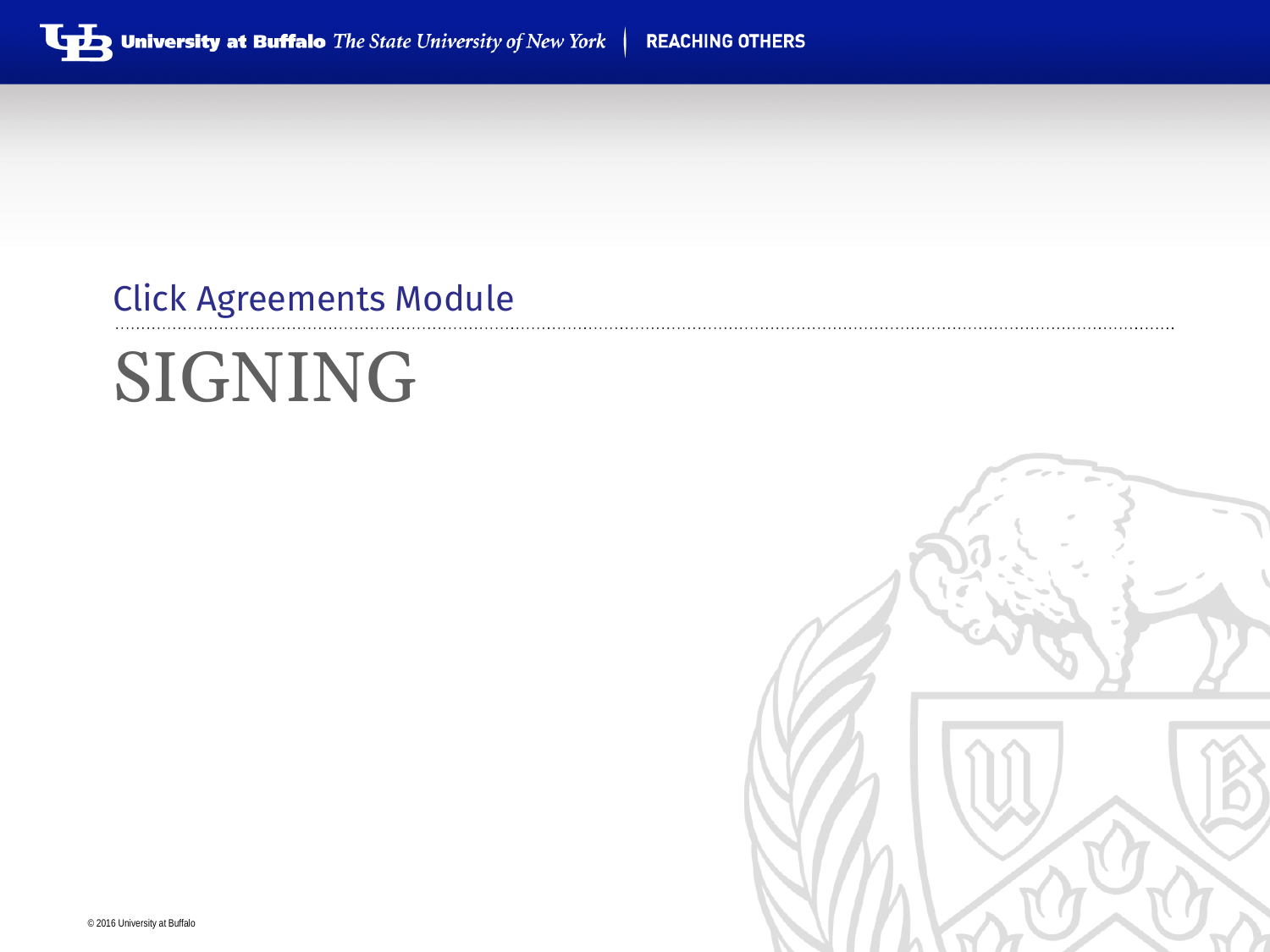

Click Agreements Module
# Signing
BSO Review